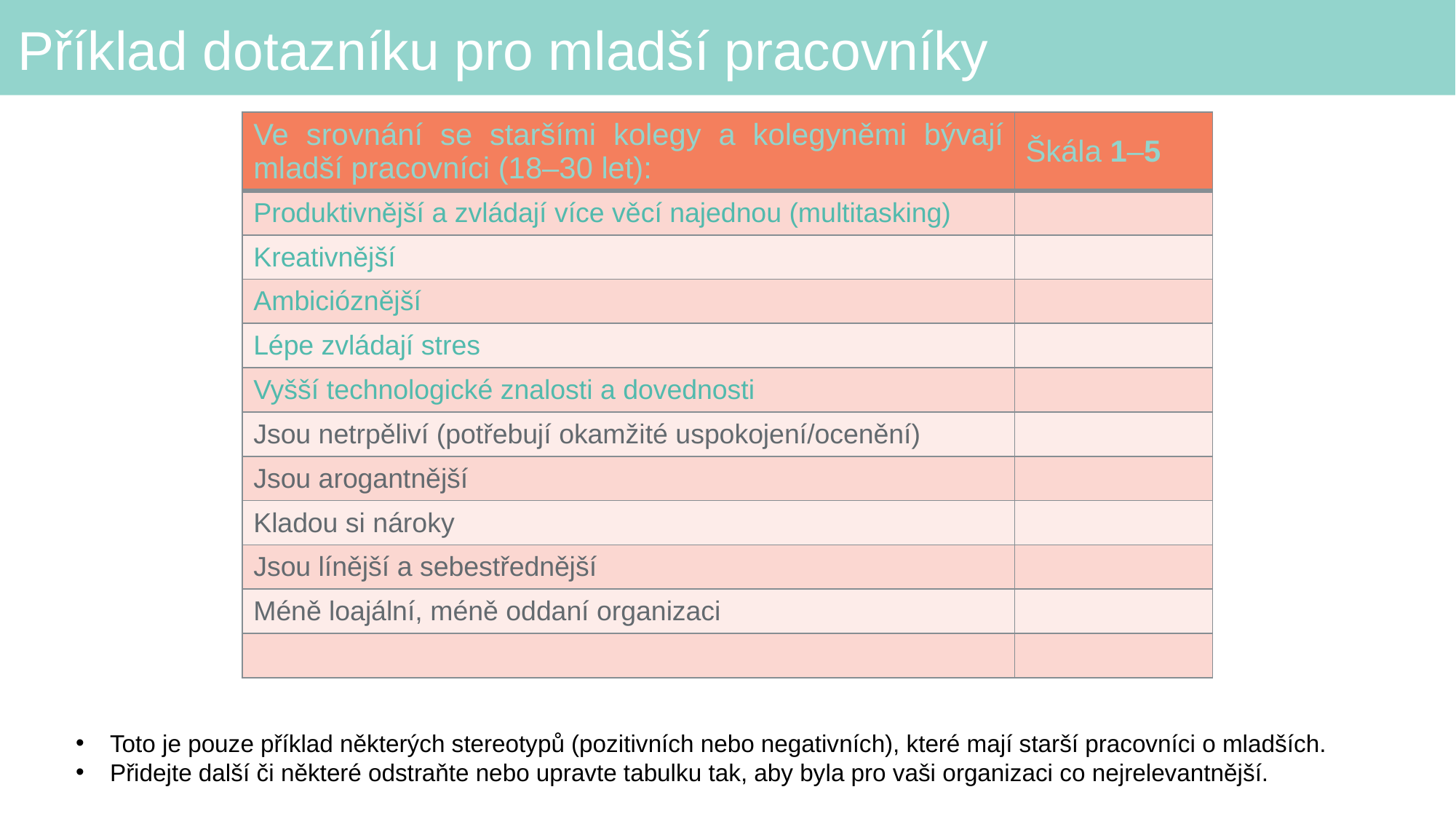

# Příklad dotazníku pro mladší pracovníky
| Ve srovnání se staršími kolegy a kolegyněmi bývají mladší pracovníci (18–30 let): | Škála 1–5 |
| --- | --- |
| Produktivnější a zvládají více věcí najednou (multitasking) |  |
| Kreativnější |  |
| Ambicióznější |  |
| Lépe zvládají stres |  |
| Vyšší technologické znalosti a dovednosti |  |
| Jsou netrpěliví (potřebují okamžité uspokojení/ocenění) |  |
| Jsou arogantnější |  |
| Kladou si nároky |  |
| Jsou línější a sebestřednější |  |
| Méně loajální, méně oddaní organizaci |  |
|  |  |

Toto je pouze příklad některých stereotypů (pozitivních nebo negativních), které mají starší pracovníci o mladších.
Přidejte další či některé odstraňte nebo upravte tabulku tak, aby byla pro vaši organizaci co nejrelevantnější.